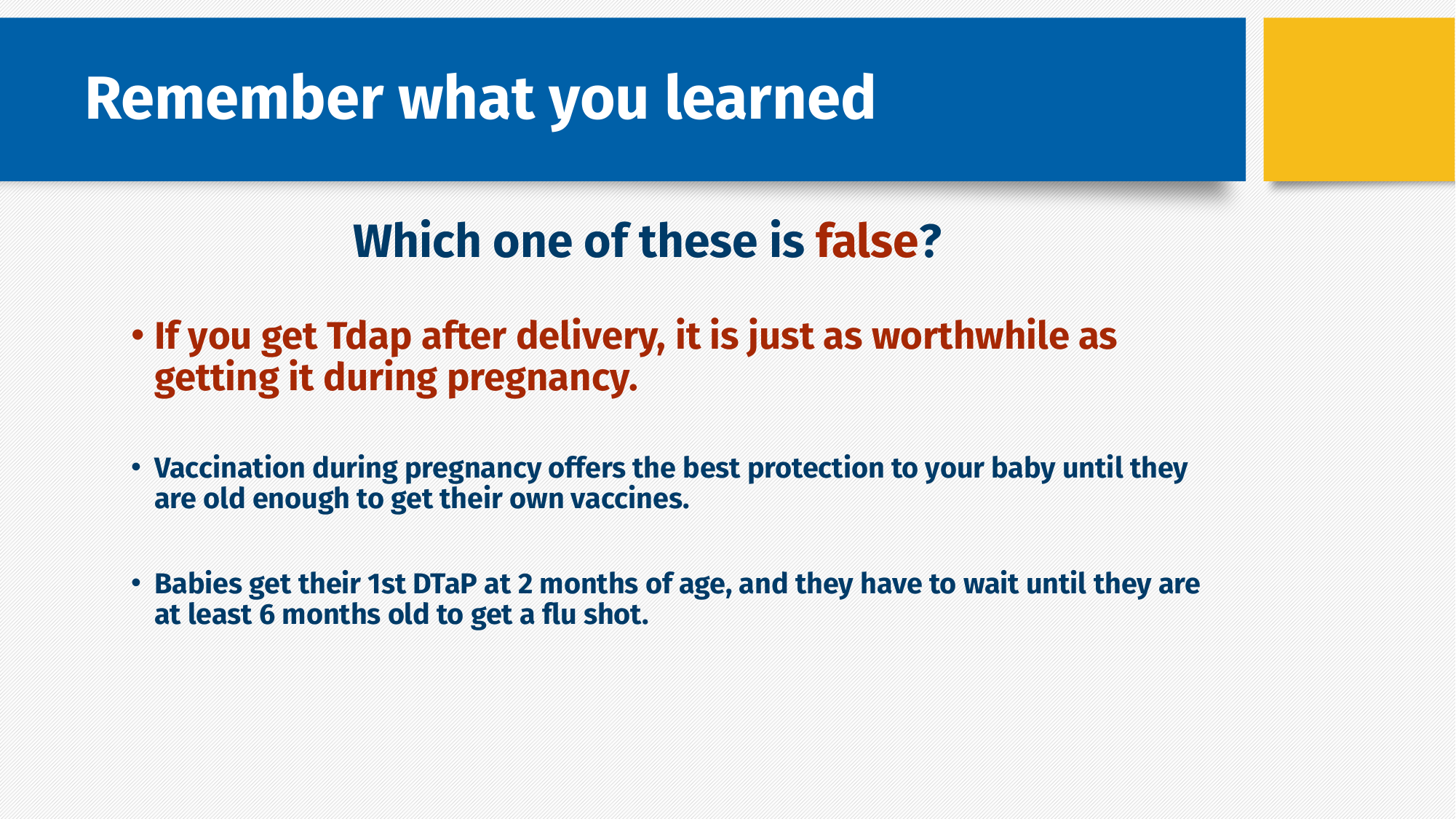

# Remember what you learned
Which one of these is false?

If you get Tdap after delivery, it is just as worthwhile as getting it during pregnancy.

Vaccination during pregnancy offers the best protection to your baby until they are old enough to get their own vaccines.

Babies get their 1st DTaP at 2 months of age, and they have to wait until they are at least 6 months old to get a flu shot.